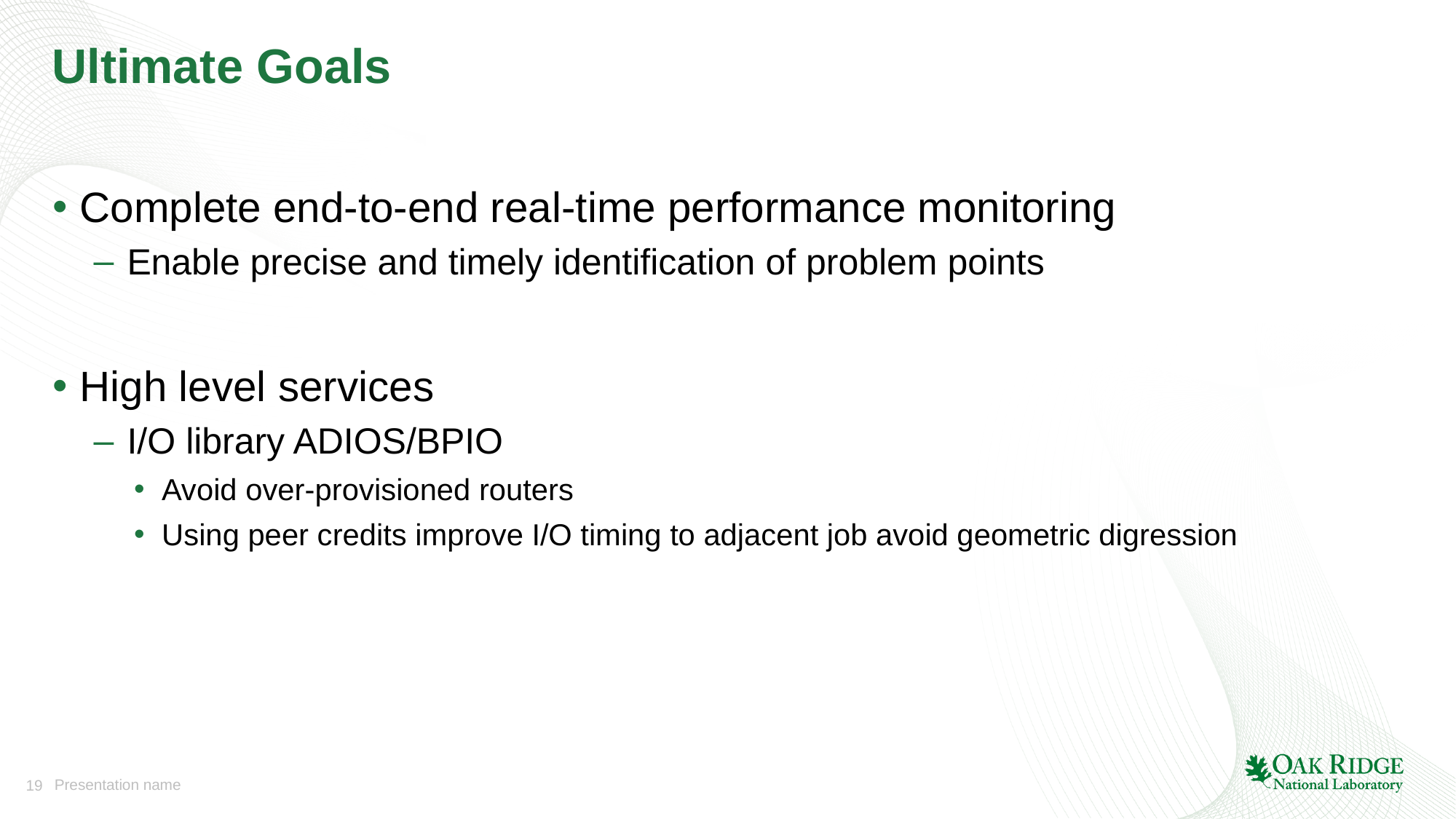

# Ultimate Goals
Complete end-to-end real-time performance monitoring
Enable precise and timely identification of problem points

High level services
I/O library ADIOS/BPIO
Avoid over-provisioned routers
Using peer credits improve I/O timing to adjacent job avoid geometric digression